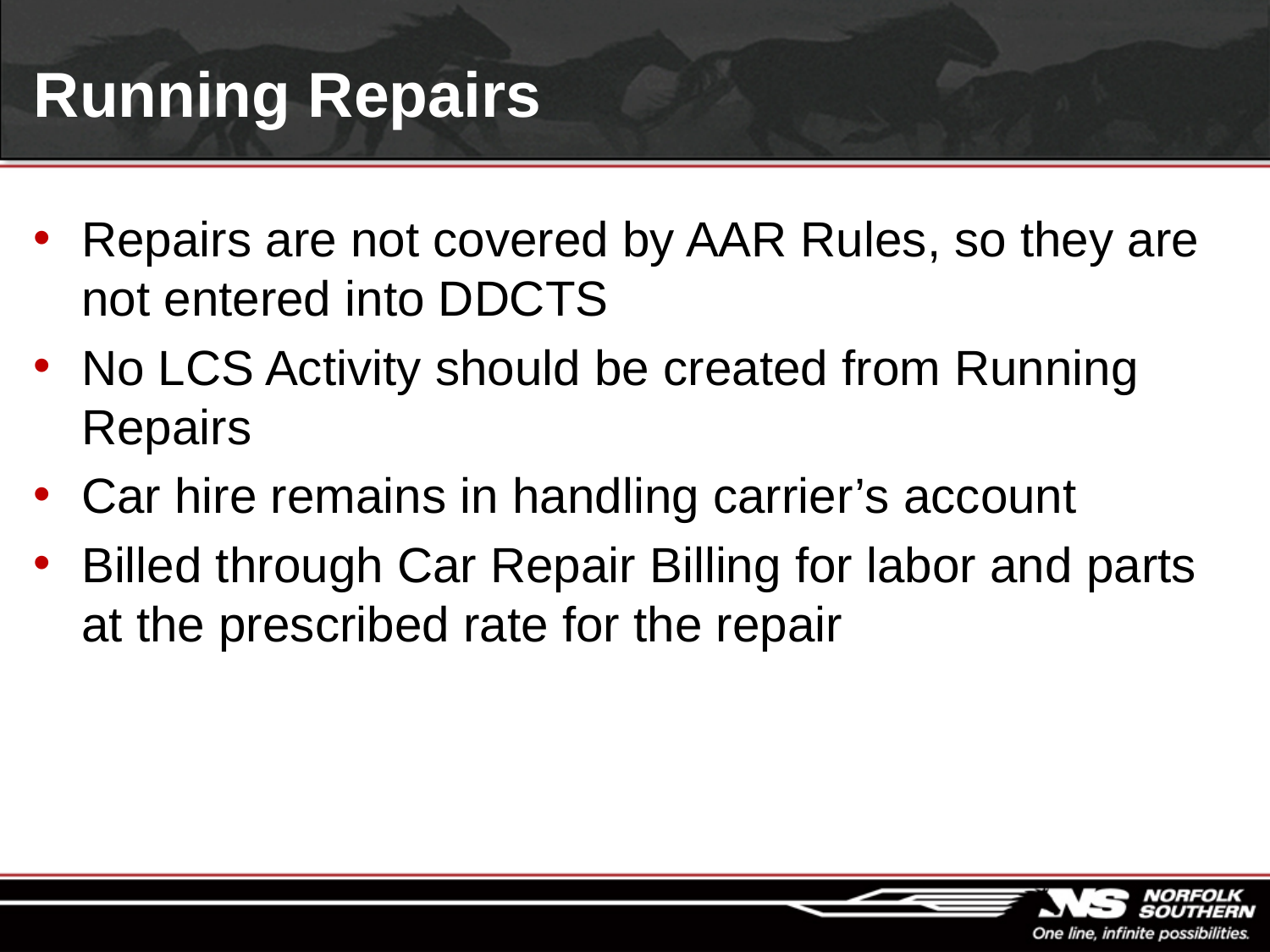

# Running Repairs
Repairs are not covered by AAR Rules, so they are not entered into DDCTS
No LCS Activity should be created from Running Repairs
Car hire remains in handling carrier’s account
Billed through Car Repair Billing for labor and parts at the prescribed rate for the repair